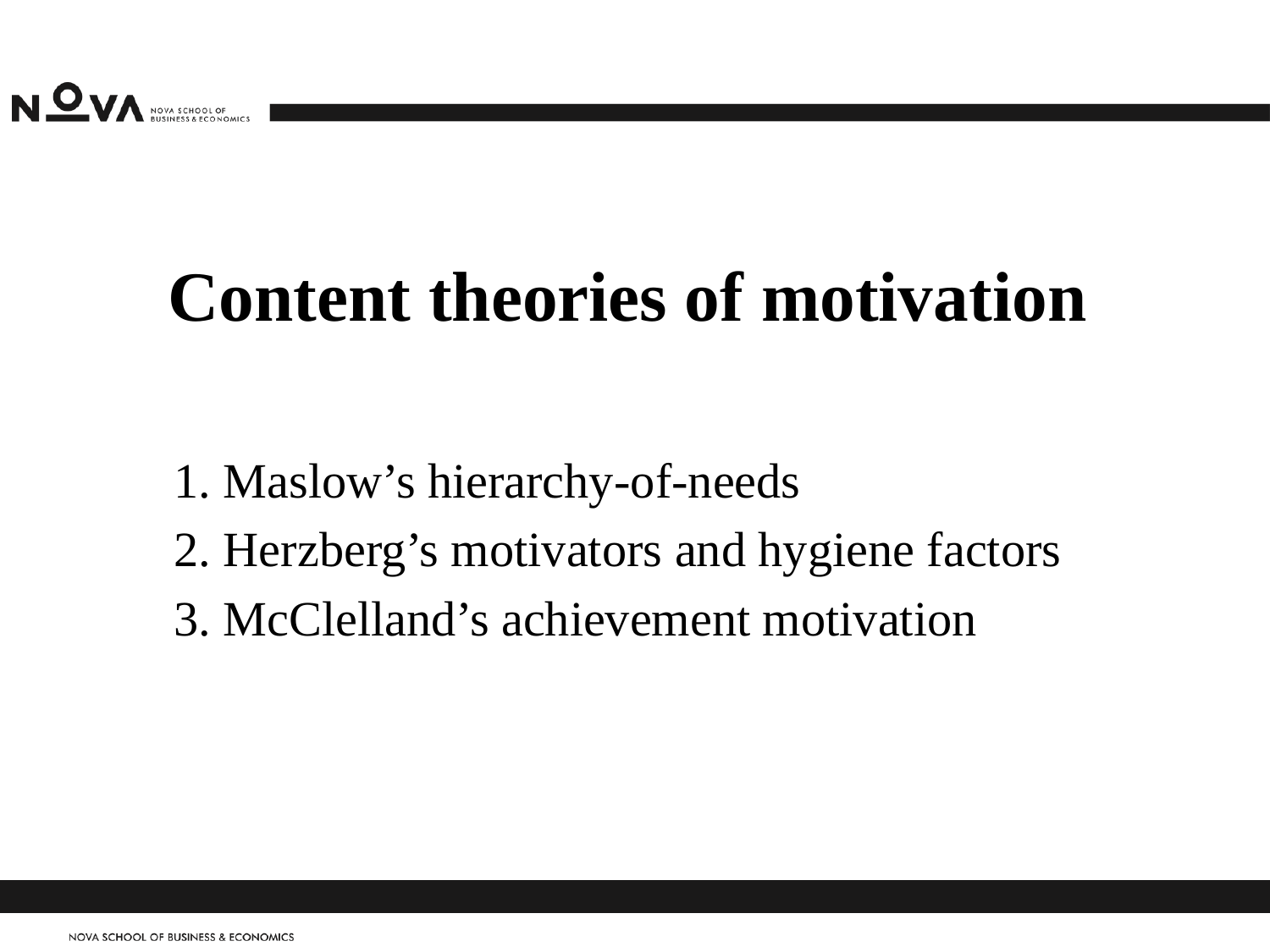

# Content theories of motivation
1. Maslow’s hierarchy-of-needs
2. Herzberg’s motivators and hygiene factors
3. McClelland’s achievement motivation